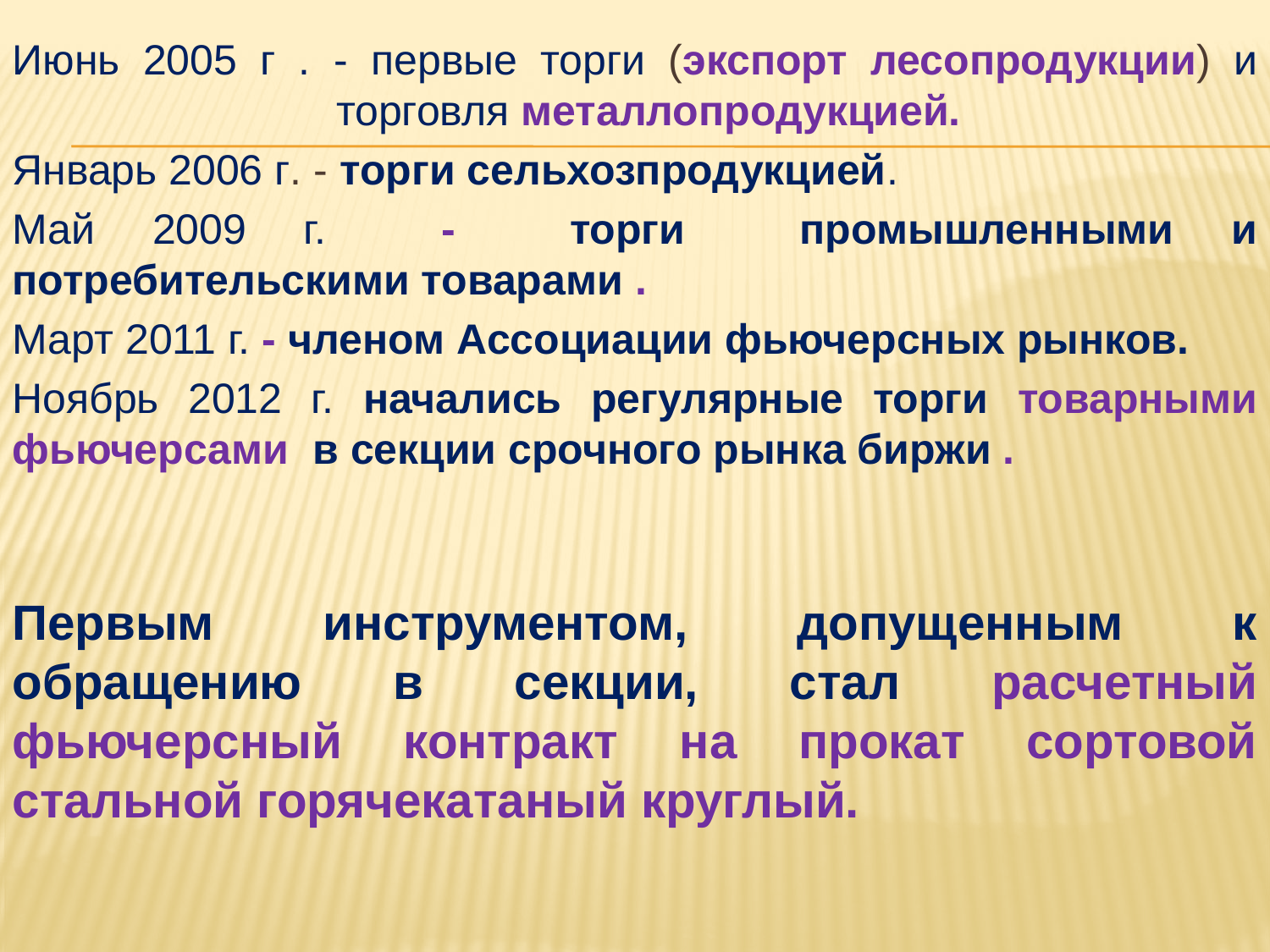

Июнь 2005 г . - первые торги (экспорт лесопродукции) и торговля металлопродукцией.
Январь 2006 г. - торги сельхозпродукцией.
Май 2009 г.  -  торги  промышленными и потребительскими товарами .
Март 2011 г. - членом Ассоциации фьючерсных рынков.
Ноябрь 2012 г. начались регулярные торги товарными фьючерсами  в секции срочного рынка биржи .

Первым инструментом, допущенным к обращению в секции, стал расчетный фьючерсный контракт на прокат сортовой стальной горячекатаный круглый.